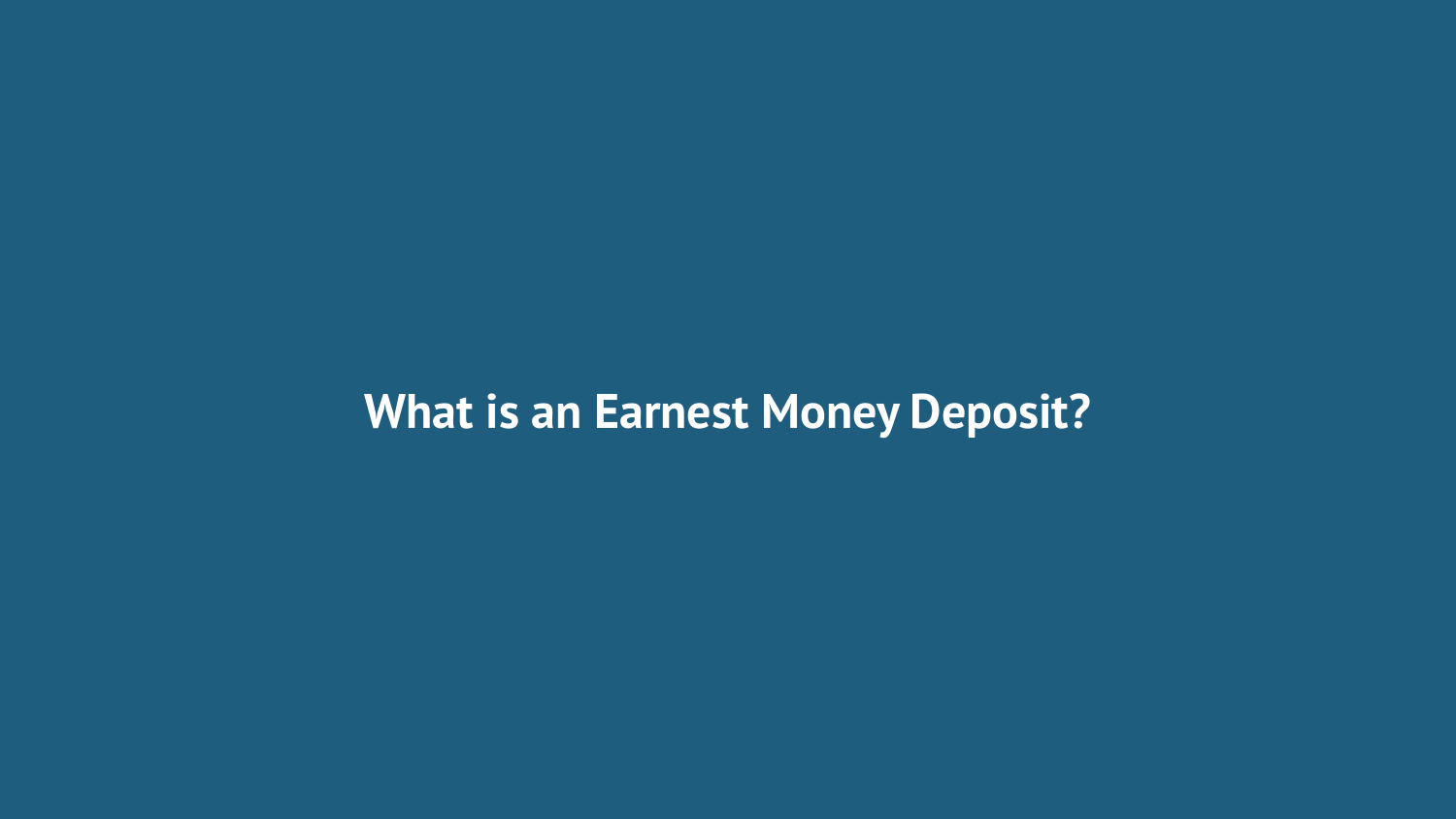

# What is an Earnest Money Deposit?